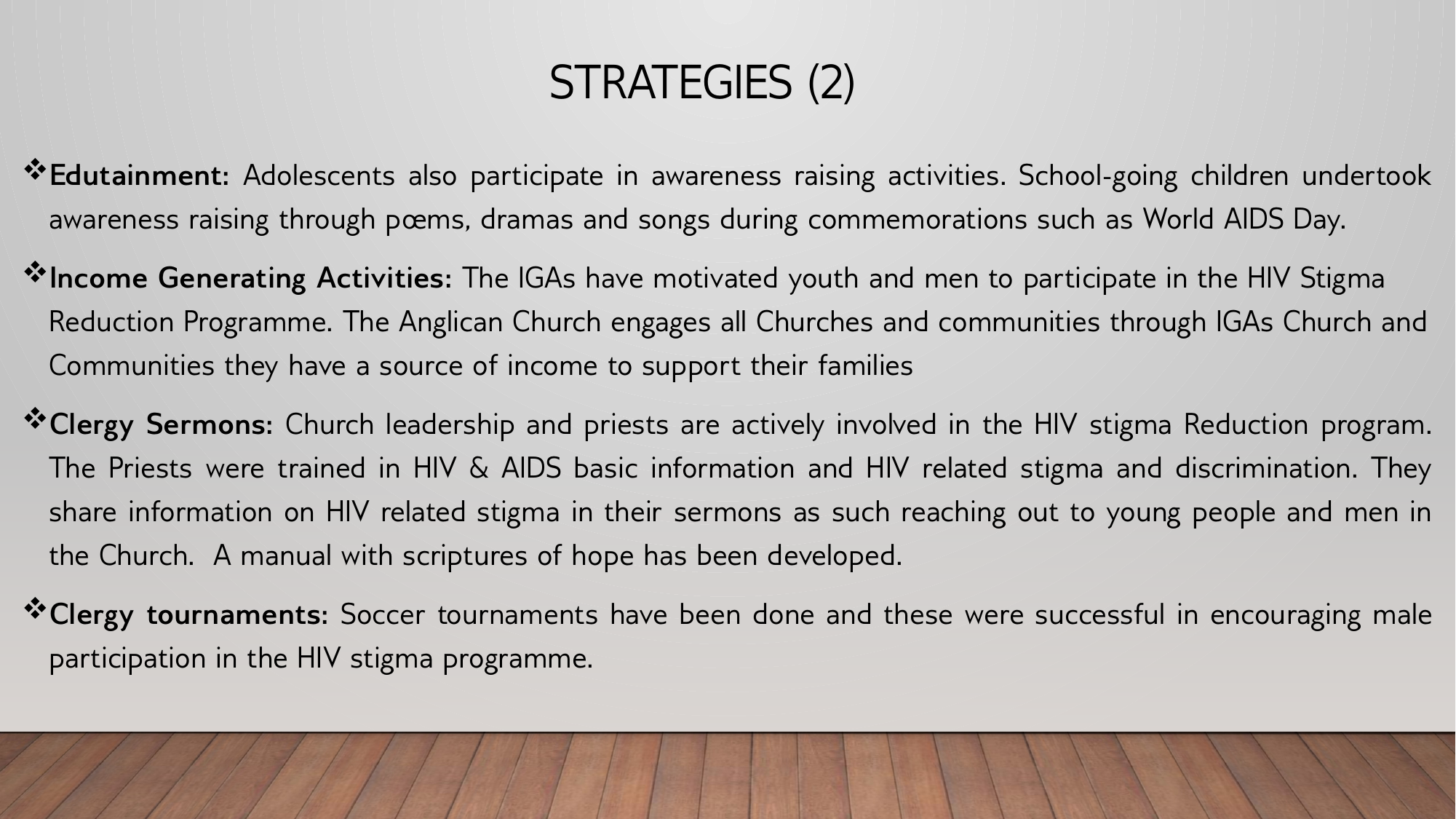

# Strategies (2)
Edutainment: Adolescents also participate in awareness raising activities. School-going children undertook awareness raising through poems, dramas and songs during commemorations such as World AIDS Day.
Income Generating Activities: The IGAs have motivated youth and men to participate in the HIV Stigma Reduction Programme. The Anglican Church engages all Churches and communities through IGAs Church and Communities they have a source of income to support their families
Clergy Sermons: Church leadership and priests are actively involved in the HIV stigma Reduction program. The Priests were trained in HIV & AIDS basic information and HIV related stigma and discrimination. They share information on HIV related stigma in their sermons as such reaching out to young people and men in the Church.  A manual with scriptures of hope has been developed.
Clergy tournaments: Soccer tournaments have been done and these were successful in encouraging male participation in the HIV stigma programme.